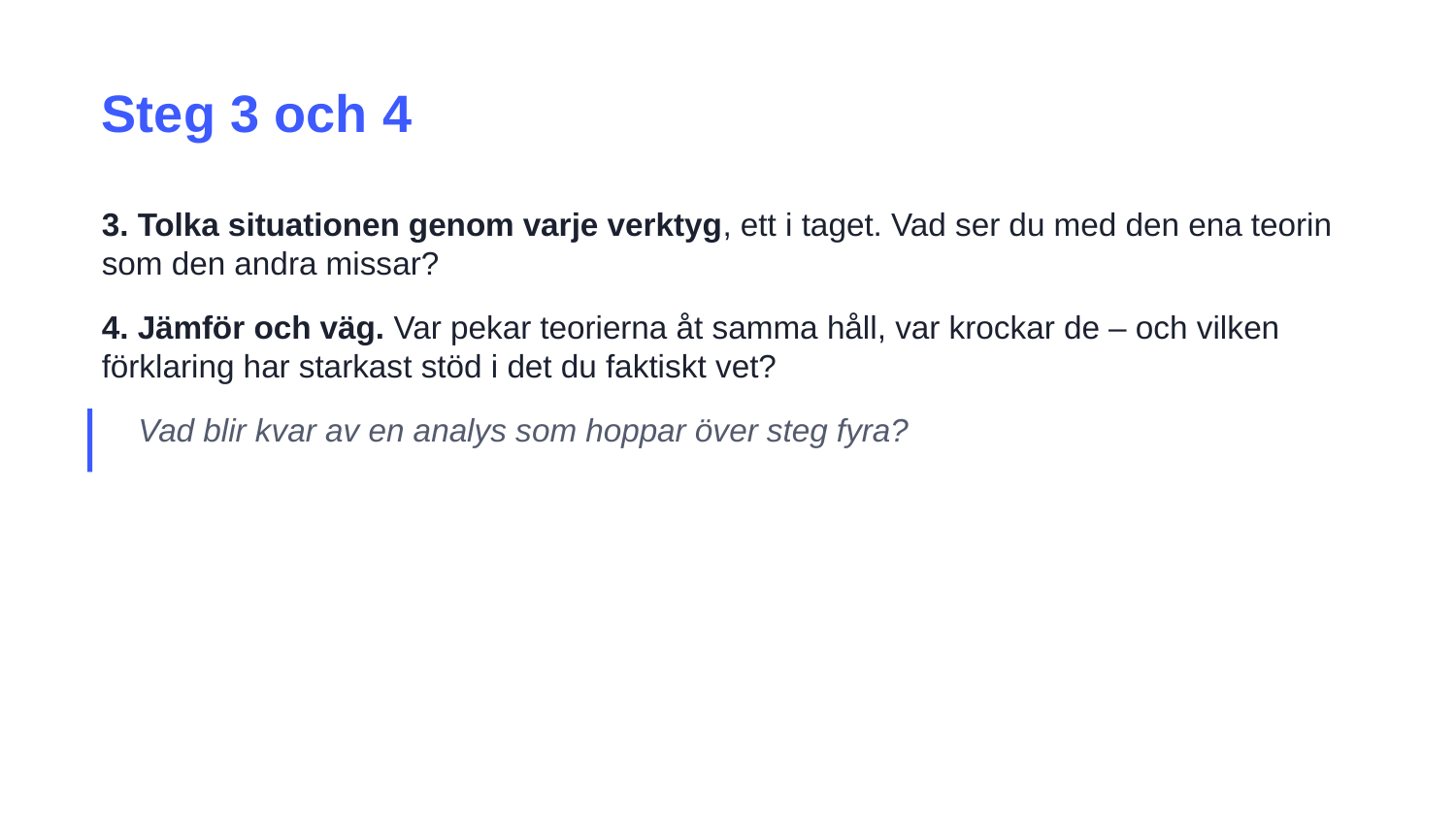

Steg 3 och 4
3. Tolka situationen genom varje verktyg, ett i taget. Vad ser du med den ena teorin som den andra missar?
4. Jämför och väg. Var pekar teorierna åt samma håll, var krockar de – och vilken förklaring har starkast stöd i det du faktiskt vet?
Vad blir kvar av en analys som hoppar över steg fyra?